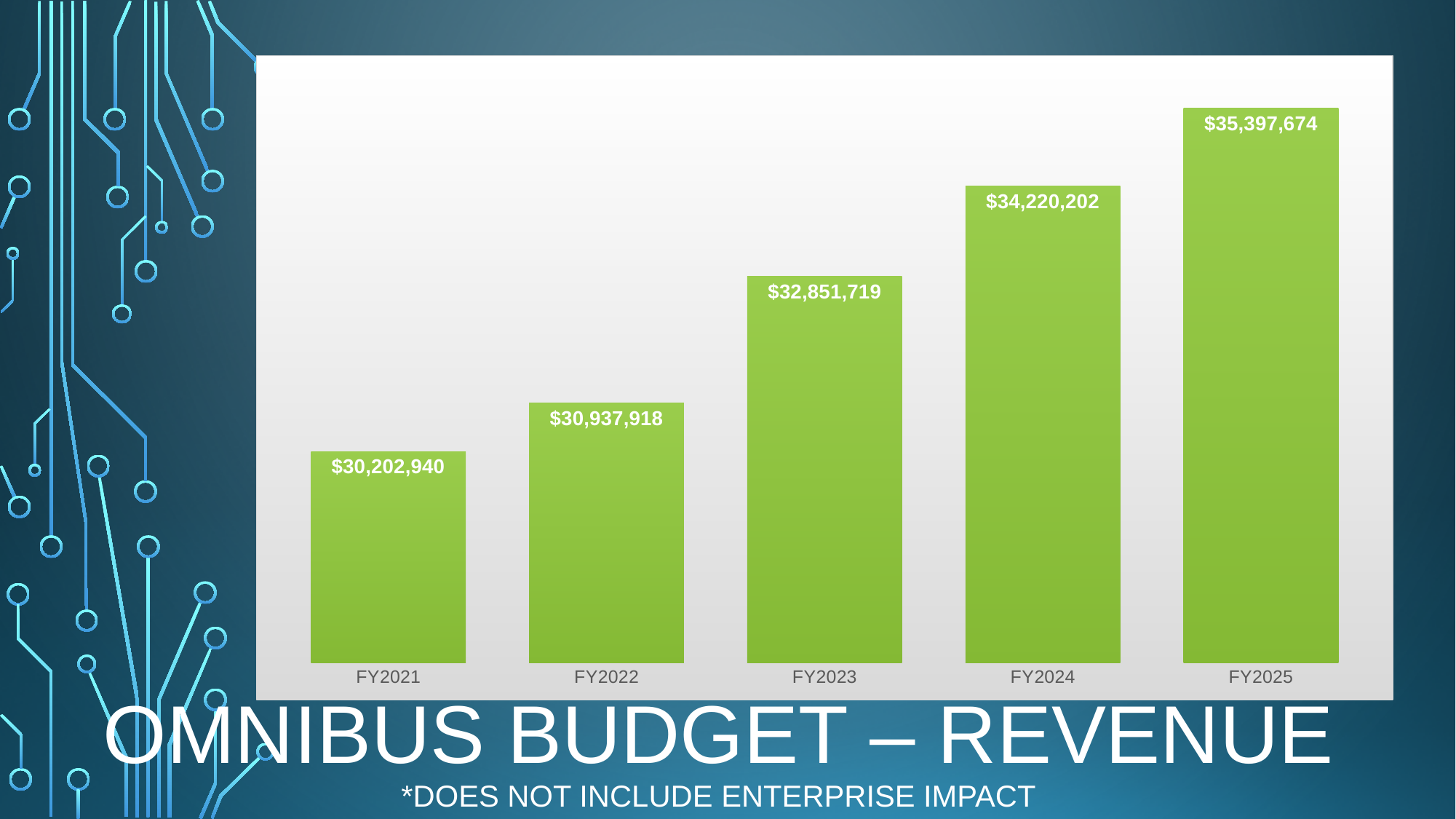

### Chart

| Category |  |
|---|---|
| FY2021 | 30202939.570412192 |
| FY2022 | 30937918.0 |
| FY2023 | 32851718.52 |
| FY2024 | 34220202.265 |
| FY2025 | 35397674.380624995 |
# Omnibus Budget – Revenue
*does not include enterprise impact